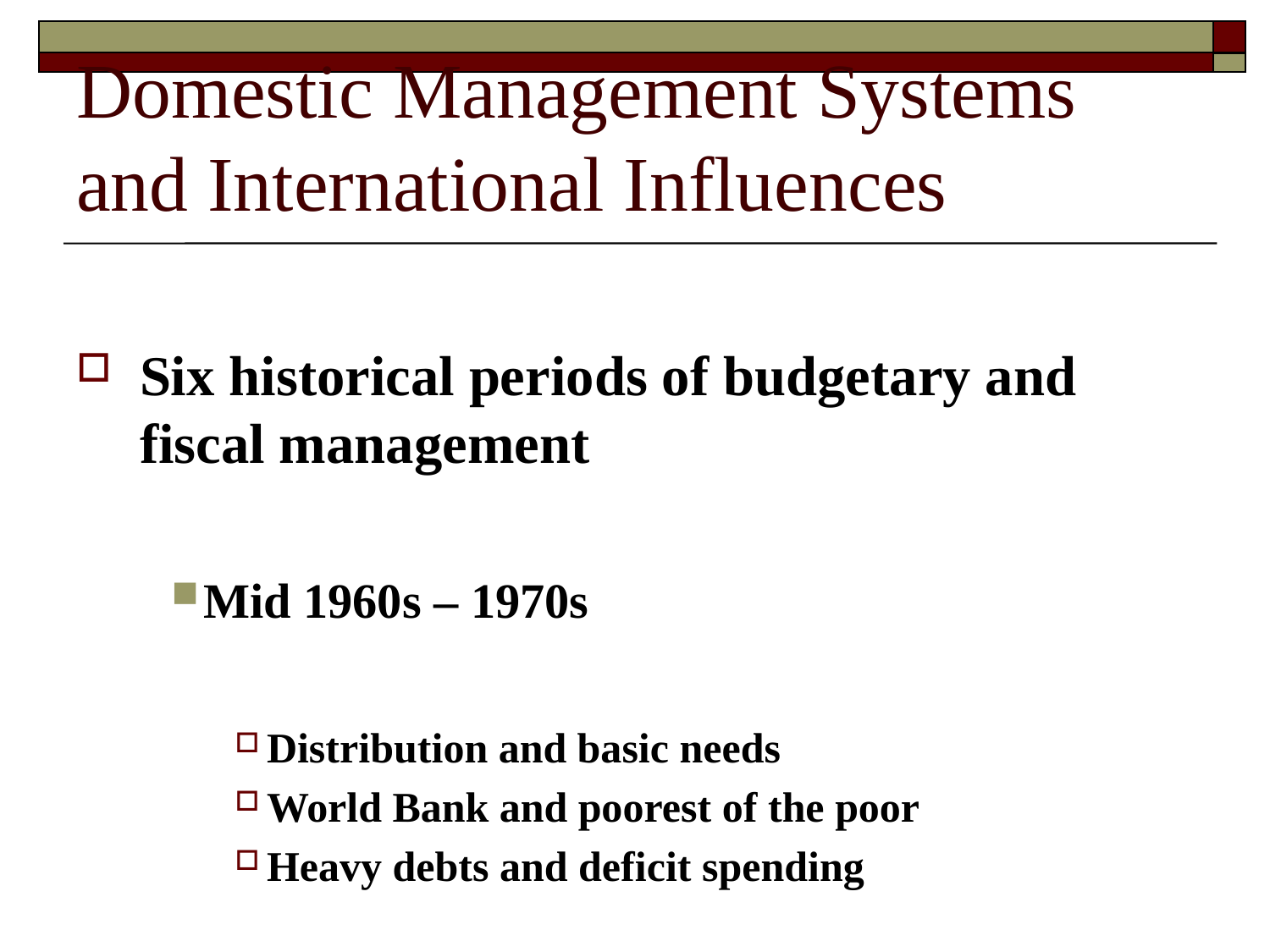

# Domestic Management Systems and International Influences

Six historical periods of budgetary and fiscal management

Mid 1960s – 1970s

Distribution and basic needs
World Bank and poorest of the poor
Heavy debts and deficit spending